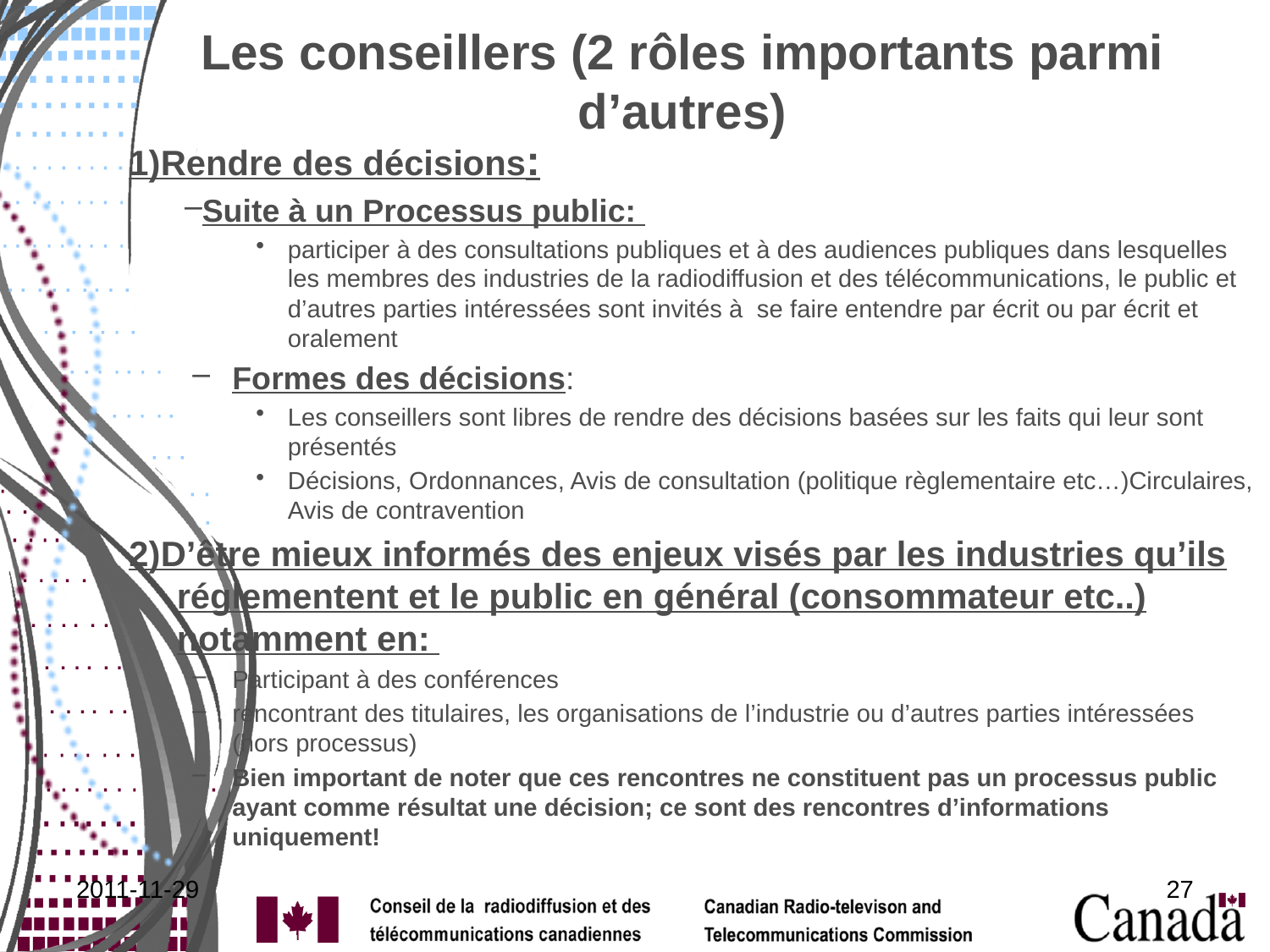

# Les conseillers (2 rôles importants parmi d’autres)
1)Rendre des décisions:
Suite à un Processus public:
participer à des consultations publiques et à des audiences publiques dans lesquelles les membres des industries de la radiodiffusion et des télécommunications, le public et d’autres parties intéressées sont invités à  se faire entendre par écrit ou par écrit et oralement
Formes des décisions:
Les conseillers sont libres de rendre des décisions basées sur les faits qui leur sont présentés
Décisions, Ordonnances, Avis de consultation (politique règlementaire etc…)Circulaires, Avis de contravention
2)D’être mieux informés des enjeux visés par les industries qu’ils réglementent et le public en général (consommateur etc..) notamment en:
Participant à des conférences
rencontrant des titulaires, les organisations de l’industrie ou d’autres parties intéressées (hors processus)
Bien important de noter que ces rencontres ne constituent pas un processus public ayant comme résultat une décision; ce sont des rencontres d’informations uniquement!

2011-11-29

27